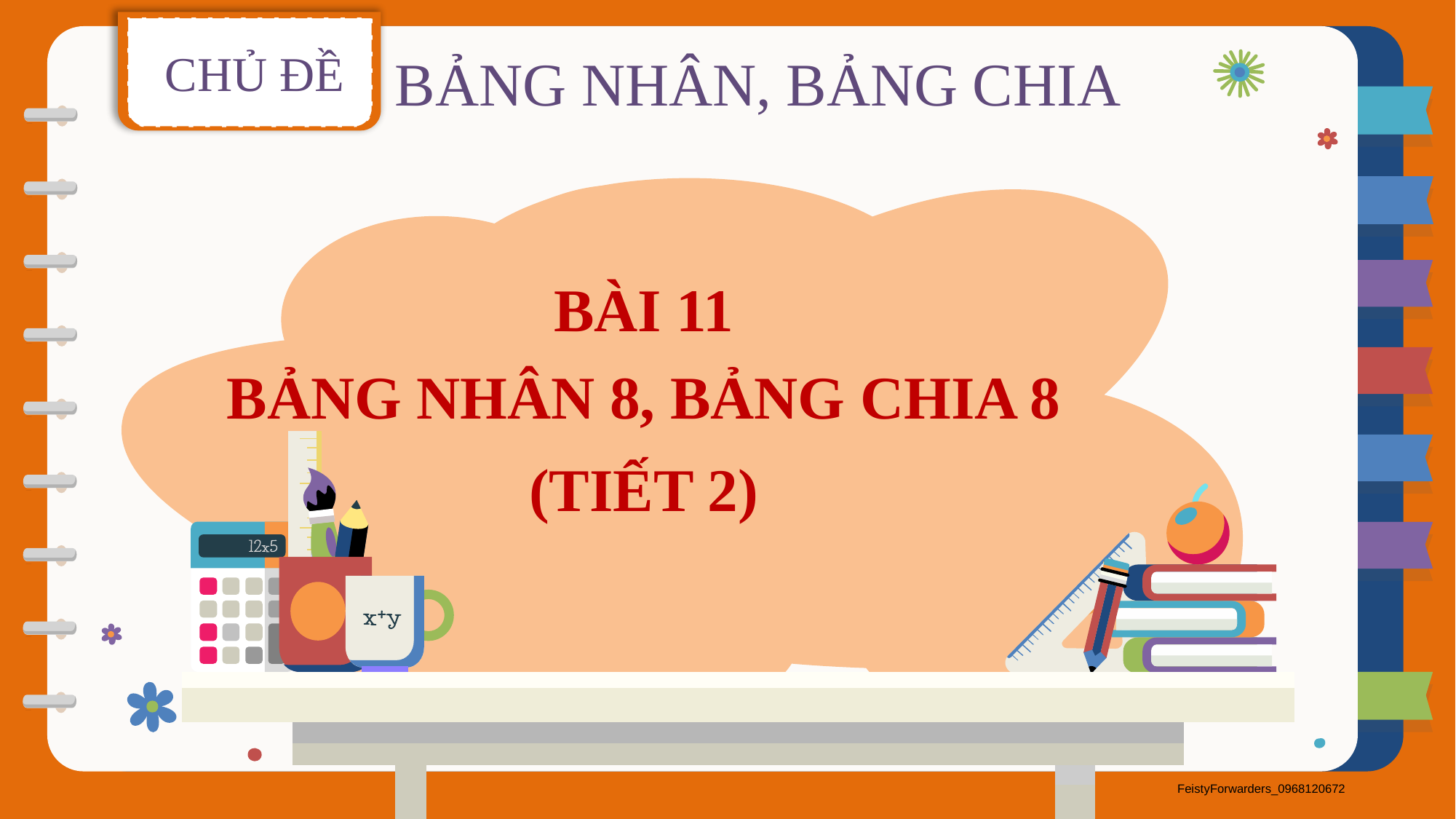

CHỦ ĐỀ
BẢNG NHÂN, BẢNG CHIA
BÀI 11
BẢNG NHÂN 8, BẢNG CHIA 8
(TIẾT 2)